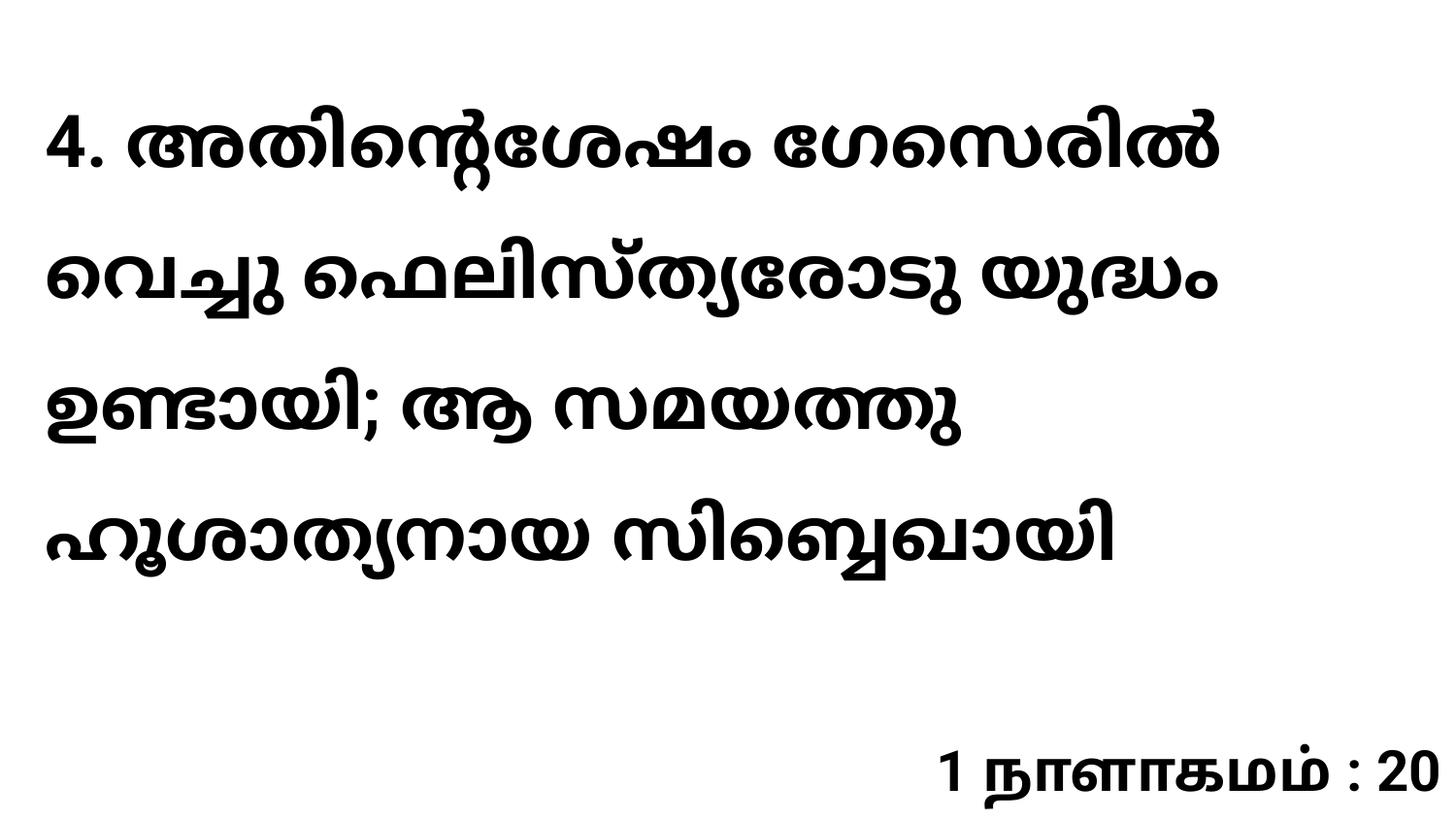

4. അതിന്റെശേഷം ഗേസെരില്‍വെച്ചു ഫെലിസ്ത്യരോടു യുദ്ധം ഉണ്ടായി; ആ സമയത്തു ഹൂശാത്യനായ സിബ്ബെഖായി
1 நாளாகமம் : 20